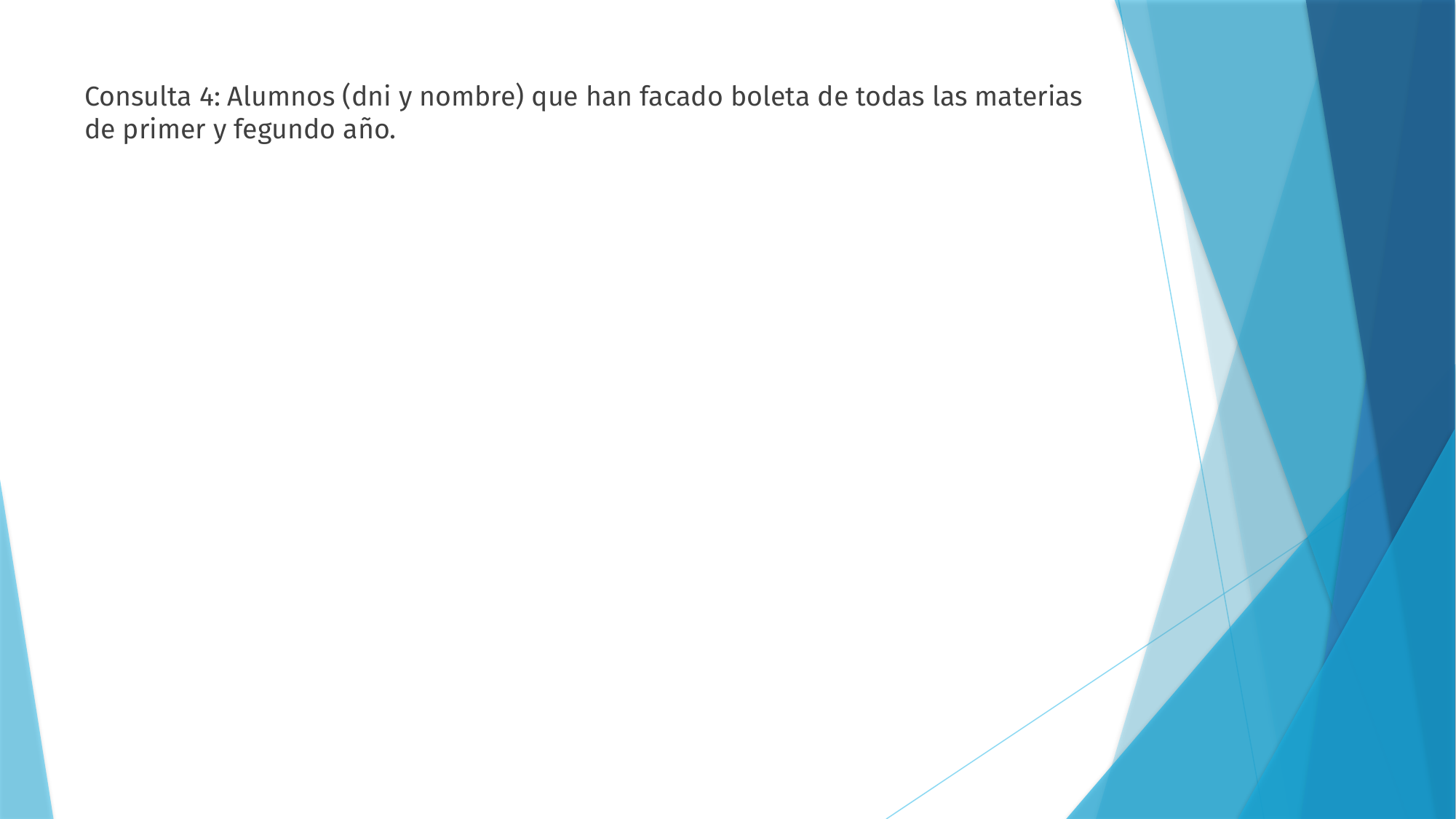

Consulta 4: Alumnos (dni y nombre) que han facado boleta de todas las materias de primer y fegundo año.